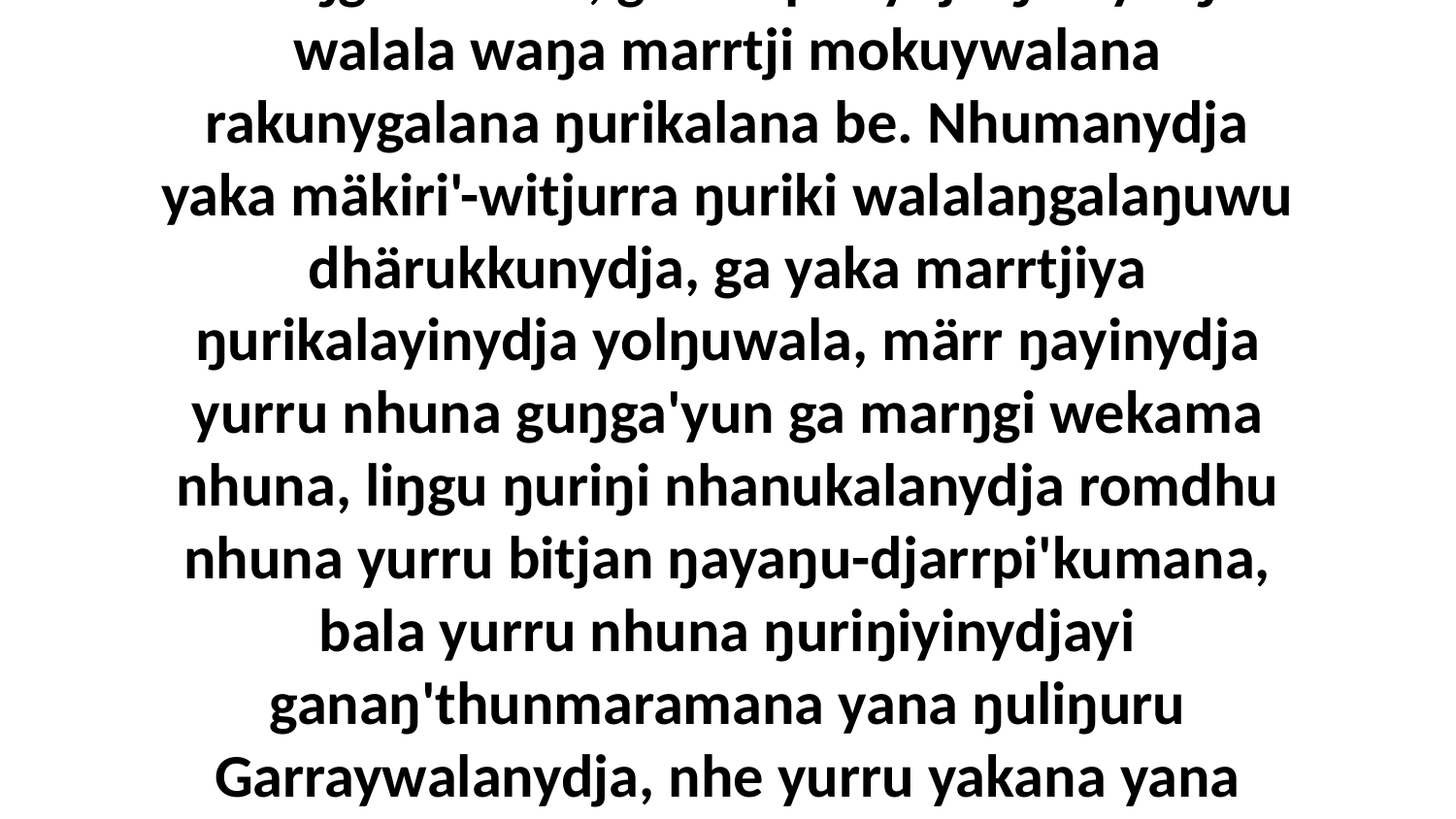

31 “Wiripu-guḻkuny'tja yolŋu walala ŋuli marŋgiyirri be gaḏamandhirrina mangaṯa'wuŋuna walalaŋguŋu marŋgikunhara, ga wiripunydja ŋuli yolŋu walala waŋa marrtji mokuywalana rakunygalana ŋurikalana be. Nhumanydja yaka mäkiri'-witjurra ŋuriki walalaŋgalaŋuwu dhärukkunydja, ga yaka marrtjiya ŋurikalayinydja yolŋuwala, märr ŋayinydja yurru nhuna guŋga'yun ga marŋgi wekama nhuna, liŋgu ŋuriŋi nhanukalanydja romdhu nhuna yurru bitjan ŋayaŋu-djarrpi'kumana, bala yurru nhuna ŋuriŋiyinydjayi ganaŋ'thunmaramana yana ŋuliŋuru Garraywalanydja, nhe yurru yakana yana galkithirri Godkalanydja. Ŋarrapi dhuwala waŋgany Godtja, ganaŋ'thun yukurra yurru ŋulaŋuru mangaṯa'walanydja be nhäkalanydja mokuywalanydja.